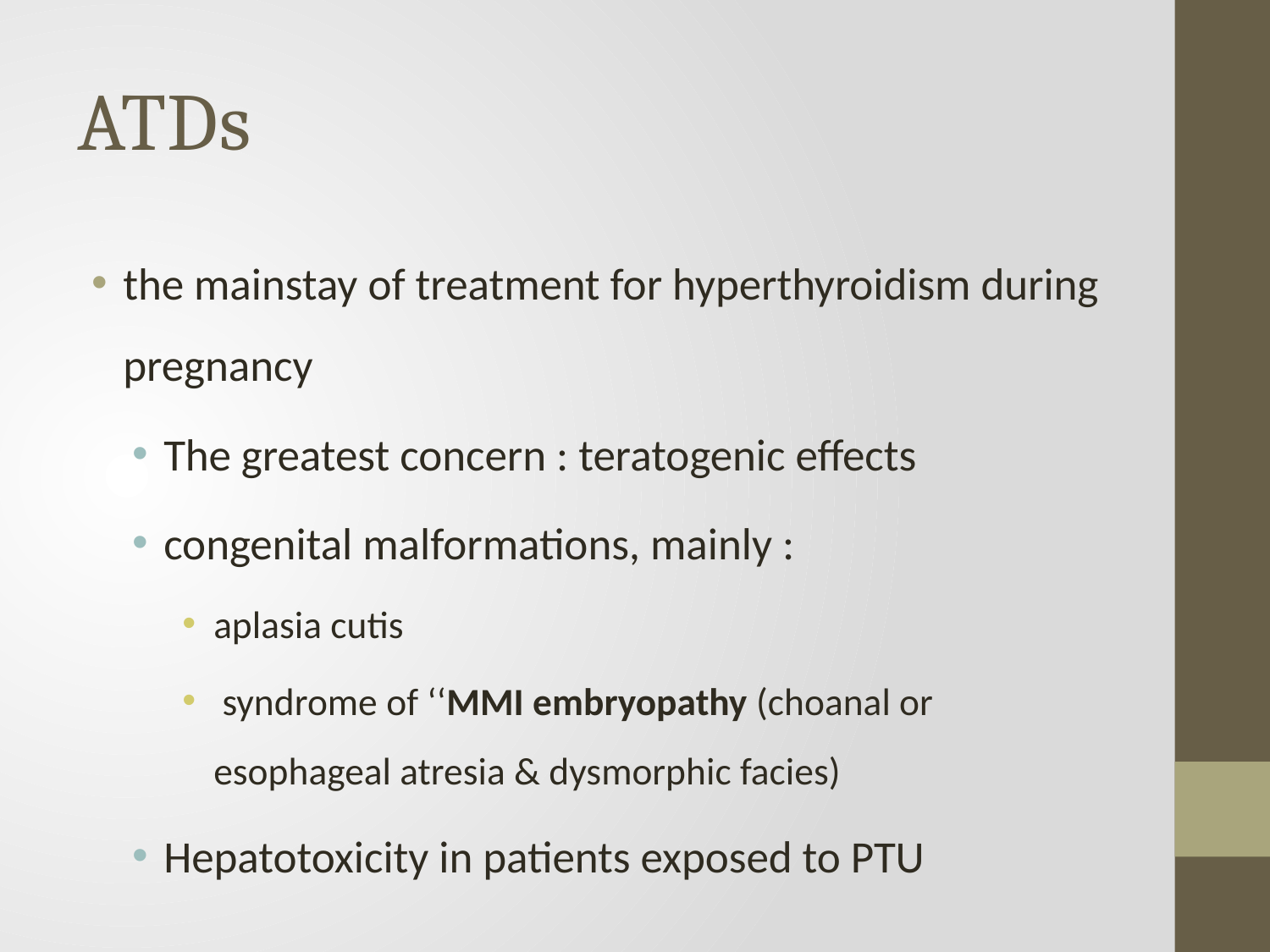

# ATDs
the mainstay of treatment for hyperthyroidism during pregnancy
The greatest concern : teratogenic effects
congenital malformations, mainly :
aplasia cutis
 syndrome of ‘‘MMI embryopathy (choanal or esophageal atresia & dysmorphic facies)
Hepatotoxicity in patients exposed to PTU